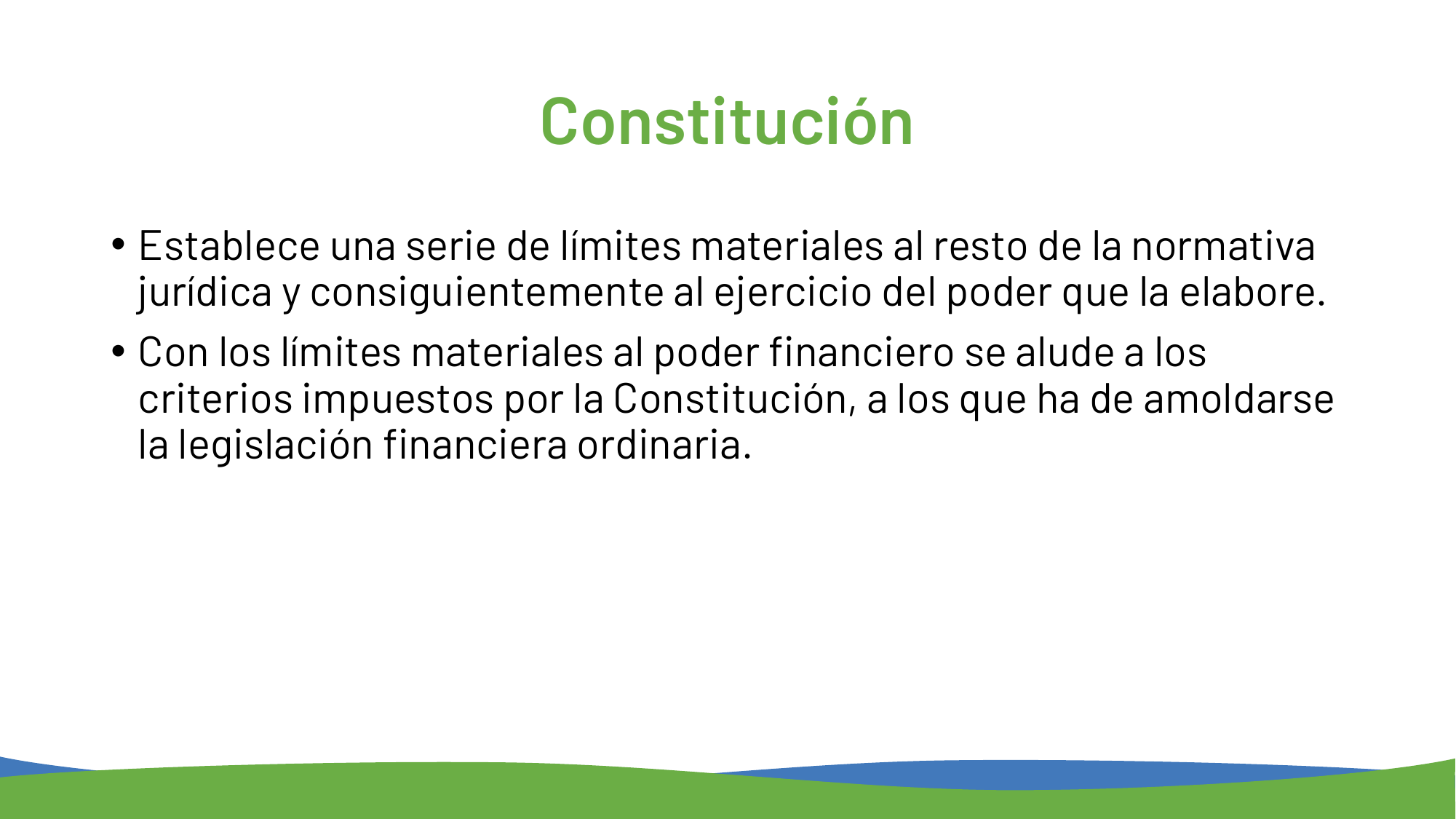

# Constitución
Establece una serie de límites materiales al resto de la normativa jurídica y consiguientemente al ejercicio del poder que la elabore.
Con los límites materiales al poder financiero se alude a los criterios impuestos por la Constitución, a los que ha de amoldarse la legislación financiera ordinaria.